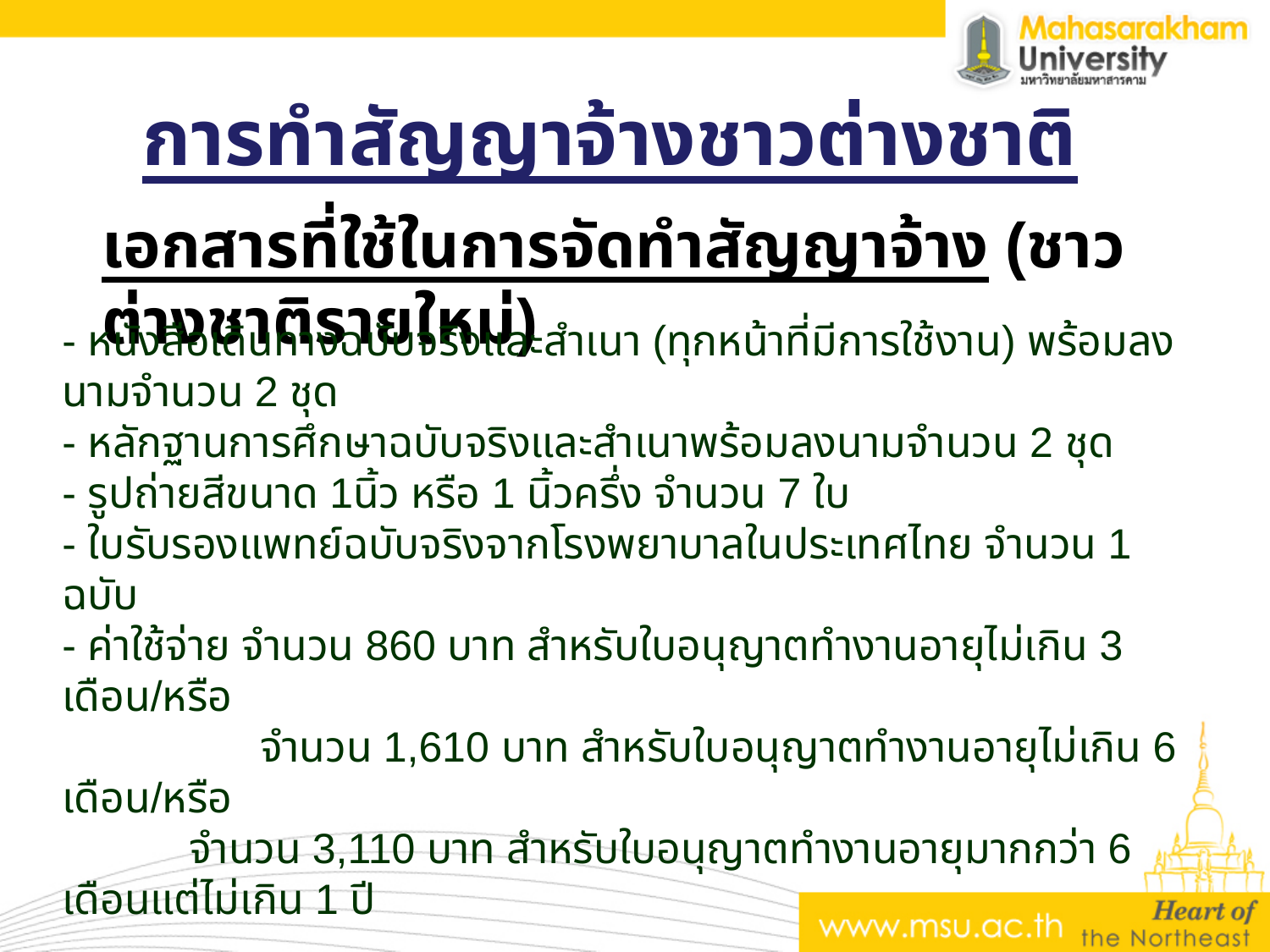

การทำสัญญาจ้างชาวต่างชาติ
เอกสารที่ใช้ในการจัดทำสัญญาจ้าง (ชาวต่างชาติรายใหม่)

#
- หนังสือเดินทางฉบับจริงและสำเนา (ทุกหน้าที่มีการใช้งาน) พร้อมลงนามจำนวน 2 ชุด
- หลักฐานการศึกษาฉบับจริงและสำเนาพร้อมลงนามจำนวน 2 ชุด
- รูปถ่ายสีขนาด 1นิ้ว หรือ 1 นิ้วครึ่ง จำนวน 7 ใบ
- ใบรับรองแพทย์ฉบับจริงจากโรงพยาบาลในประเทศไทย จำนวน 1 ฉบับ
- ค่าใช้จ่าย จำนวน 860 บาท สำหรับใบอนุญาตทำงานอายุไม่เกิน 3 เดือน/หรือ
                  จำนวน 1,610 บาท สำหรับใบอนุญาตทำงานอายุไม่เกิน 6 เดือน/หรือ
 	จำนวน 3,110 บาท สำหรับใบอนุญาตทำงานอายุมากกว่า 6 เดือนแต่ไม่เกิน 1 ปี

***หมายเหตุ*** เอกสารข้างต้นชาวต่างชาติต้องเตรียมมาให้ครบในวันที่มีการเซ็นสัญญาจ้างงาน